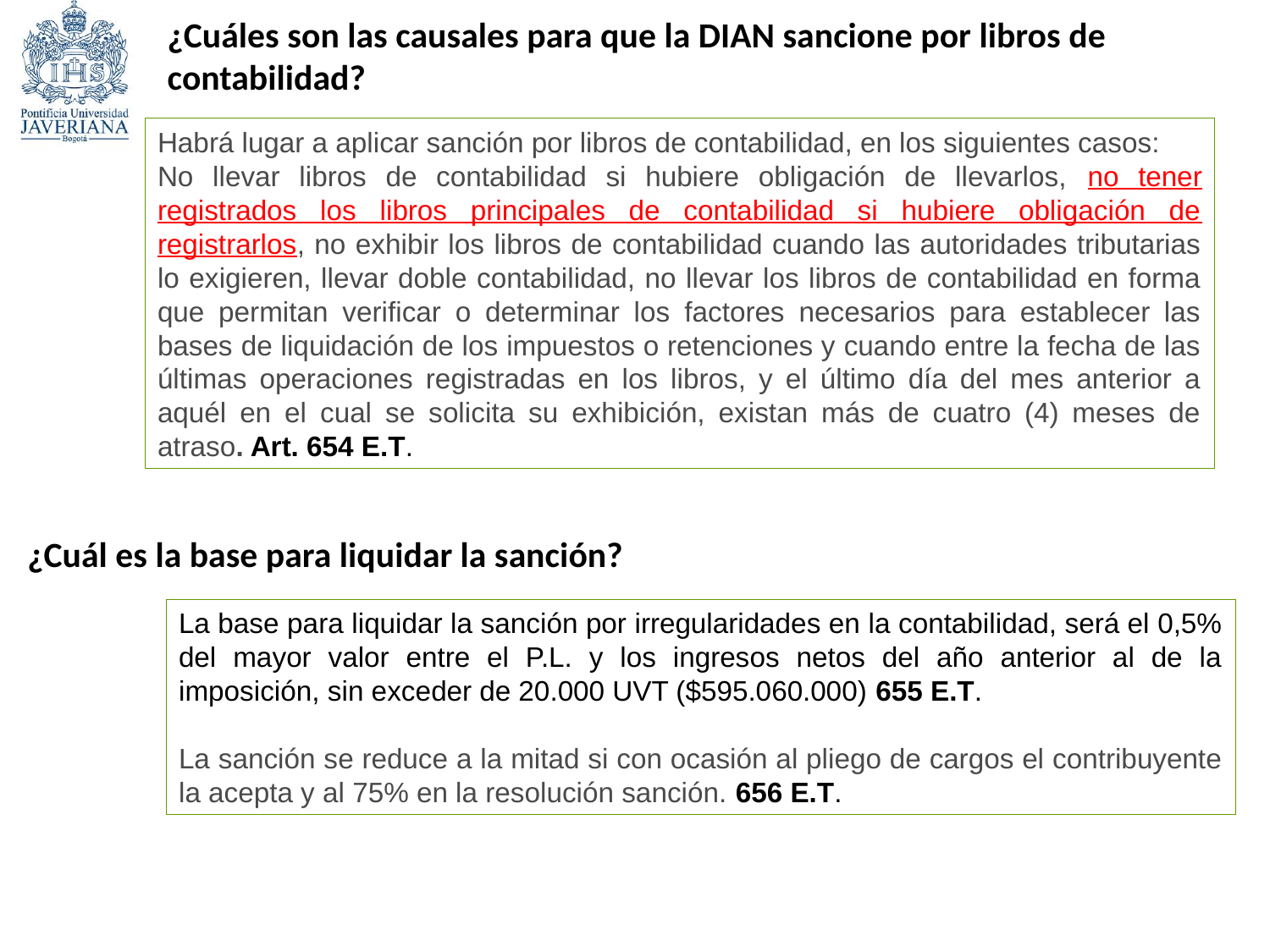

¿Cuáles son las causales para que la DIAN sancione por libros de contabilidad?
Habrá lugar a aplicar sanción por libros de contabilidad, en los siguientes casos:
No llevar libros de contabilidad si hubiere obligación de llevarlos, no tener registrados los libros principales de contabilidad si hubiere obligación de registrarlos, no exhibir los libros de contabilidad cuando las autoridades tributarias lo exigieren, llevar doble contabilidad, no llevar los libros de contabilidad en forma que permitan verificar o determinar los factores necesarios para establecer las bases de liquidación de los impuestos o retenciones y cuando entre la fecha de las últimas operaciones registradas en los libros, y el último día del mes anterior a aquél en el cual se solicita su exhibición, existan más de cuatro (4) meses de atraso. Art. 654 E.T.
¿Cuál es la base para liquidar la sanción?
La base para liquidar la sanción por irregularidades en la contabilidad, será el 0,5% del mayor valor entre el P.L. y los ingresos netos del año anterior al de la imposición, sin exceder de 20.000 UVT ($595.060.000) 655 E.T.

La sanción se reduce a la mitad si con ocasión al pliego de cargos el contribuyente la acepta y al 75% en la resolución sanción. 656 E.T.